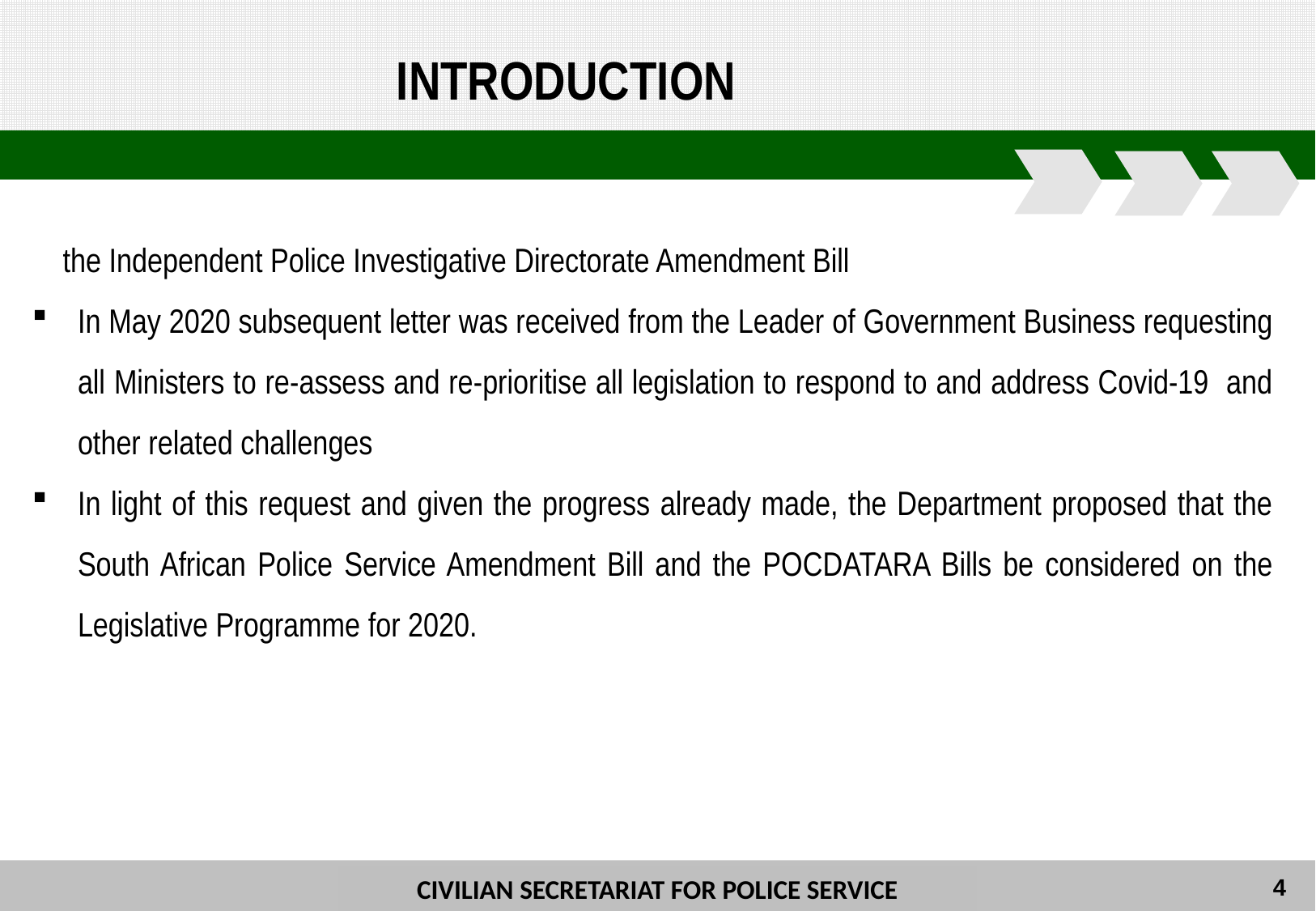

INTRODUCTION
    the Independent Police Investigative Directorate Amendment Bill
In May 2020 subsequent letter was received from the Leader of Government Business requesting all Ministers to re-assess and re-prioritise all legislation to respond to and address Covid-19  and other related challenges
In light of this request and given the progress already made, the Department proposed that the South African Police Service Amendment Bill and the POCDATARA Bills be considered on the Legislative Programme for 2020.